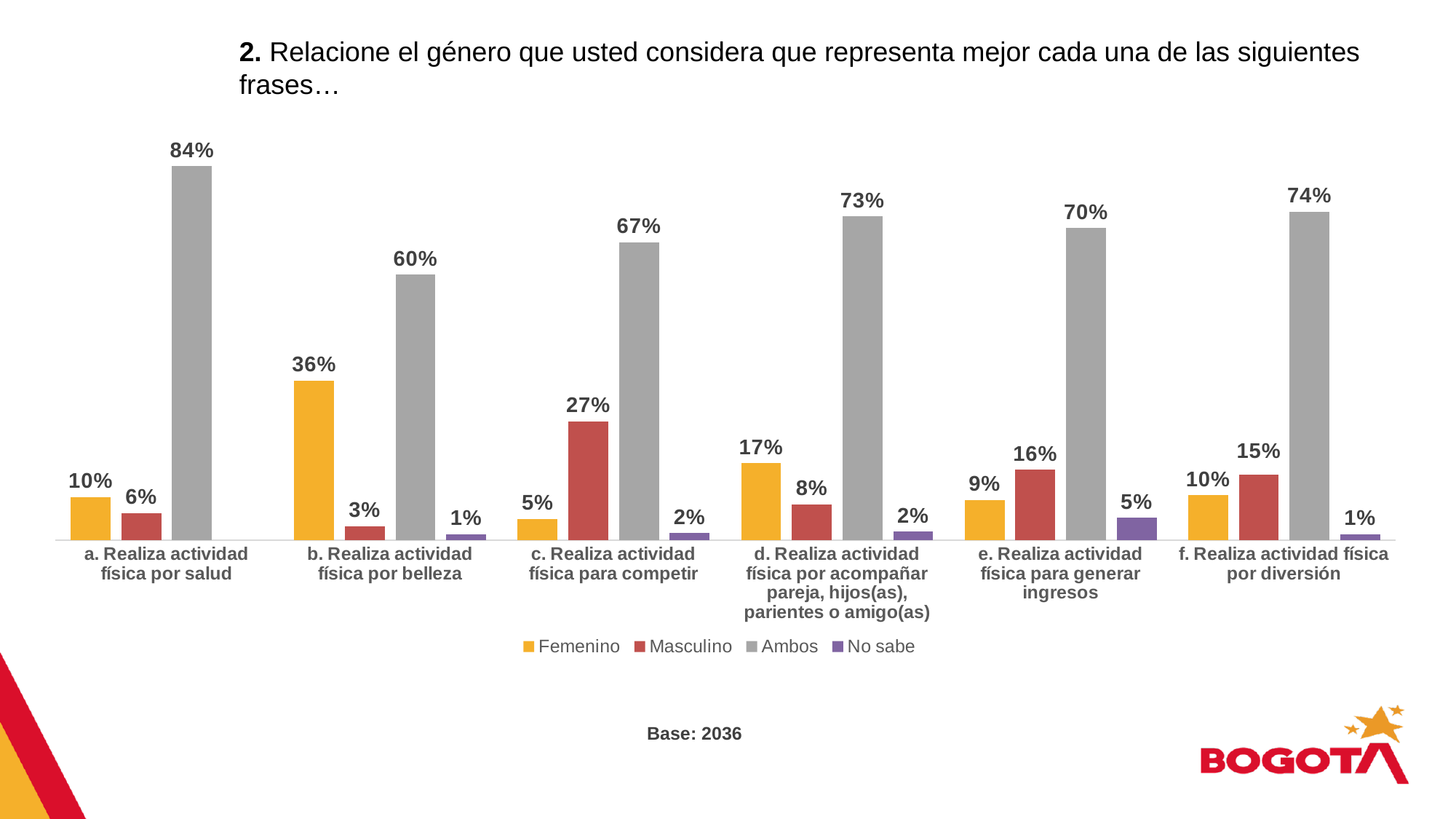

2. Relacione el género que usted considera que representa mejor cada una de las siguientes frases…

### Chart

| Category | Femenino | Masculino | Ambos | No sabe |
|---|---|---|---|---|
| a. Realiza actividad física por salud | 0.097 | 0.061 | 0.841 | None |
| b. Realiza actividad física por belleza | 0.359 | 0.031 | 0.597 | 0.013 |
| c. Realiza actividad física para competir | 0.048 | 0.267 | 0.67 | 0.016 |
| d. Realiza actividad física por acompañar pareja, hijos(as), parientes o amigo(as) | 0.173 | 0.08 | 0.728 | 0.019 |
| e. Realiza actividad física para generar ingresos | 0.09 | 0.158 | 0.702 | 0.05 |
| f. Realiza actividad física por diversión | 0.101 | 0.147 | 0.739 | 0.013 |
31%
69%
Base: 2036